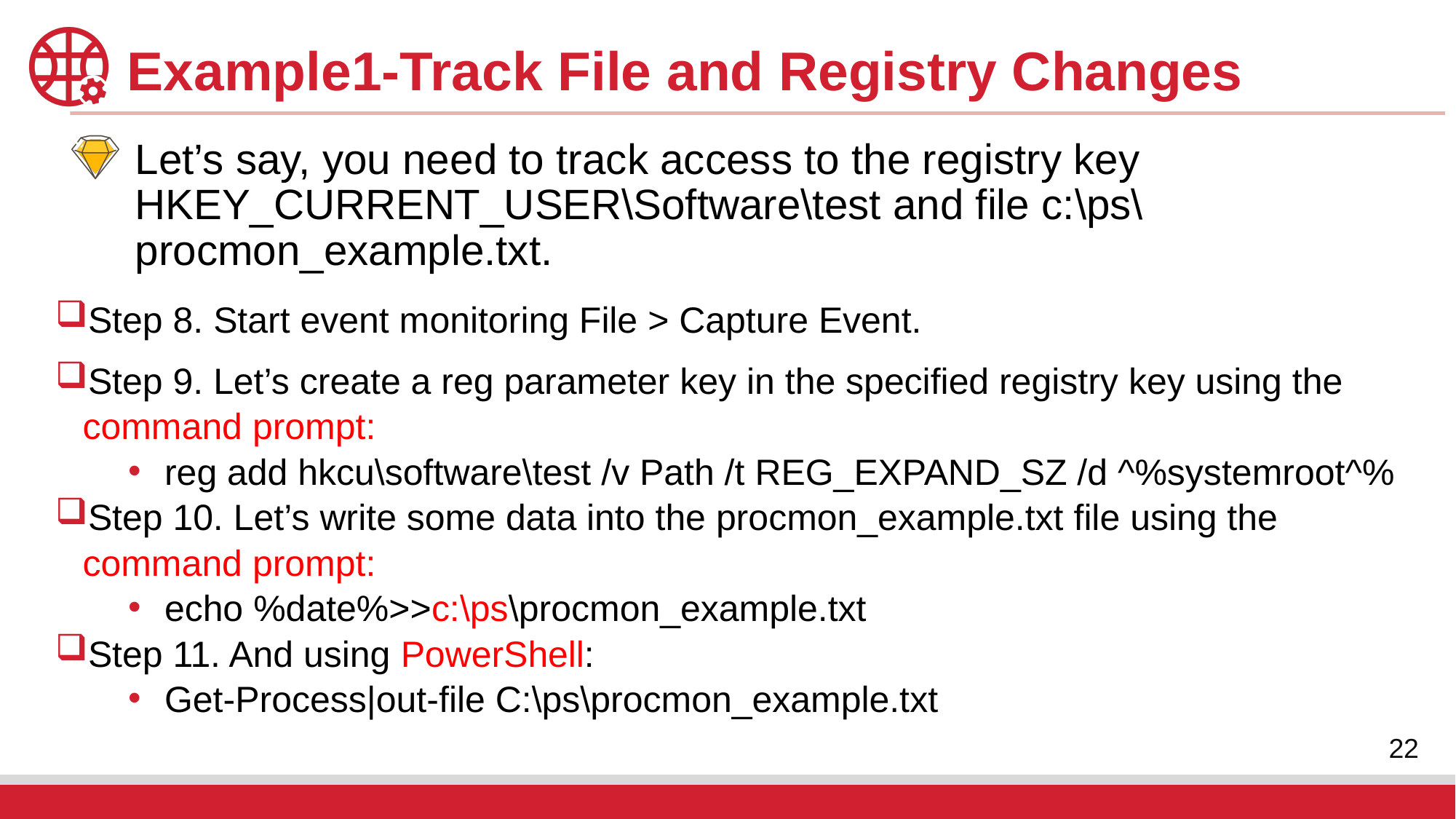

Example1-Track File and Registry Changes
Let’s say, you need to track access to the registry key HKEY_CURRENT_USER\Software\test and file c:\ps\procmon_example.txt.
Step 8. Start event monitoring File > Capture Event.
Step 9. Let’s create a reg parameter key in the specified registry key using the command prompt:
reg add hkcu\software\test /v Path /t REG_EXPAND_SZ /d ^%systemroot^%
Step 10. Let’s write some data into the procmon_example.txt file using the command prompt:
echo %date%>>c:\ps\procmon_example.txt
Step 11. And using PowerShell:
Get-Process|out-file C:\ps\procmon_example.txt